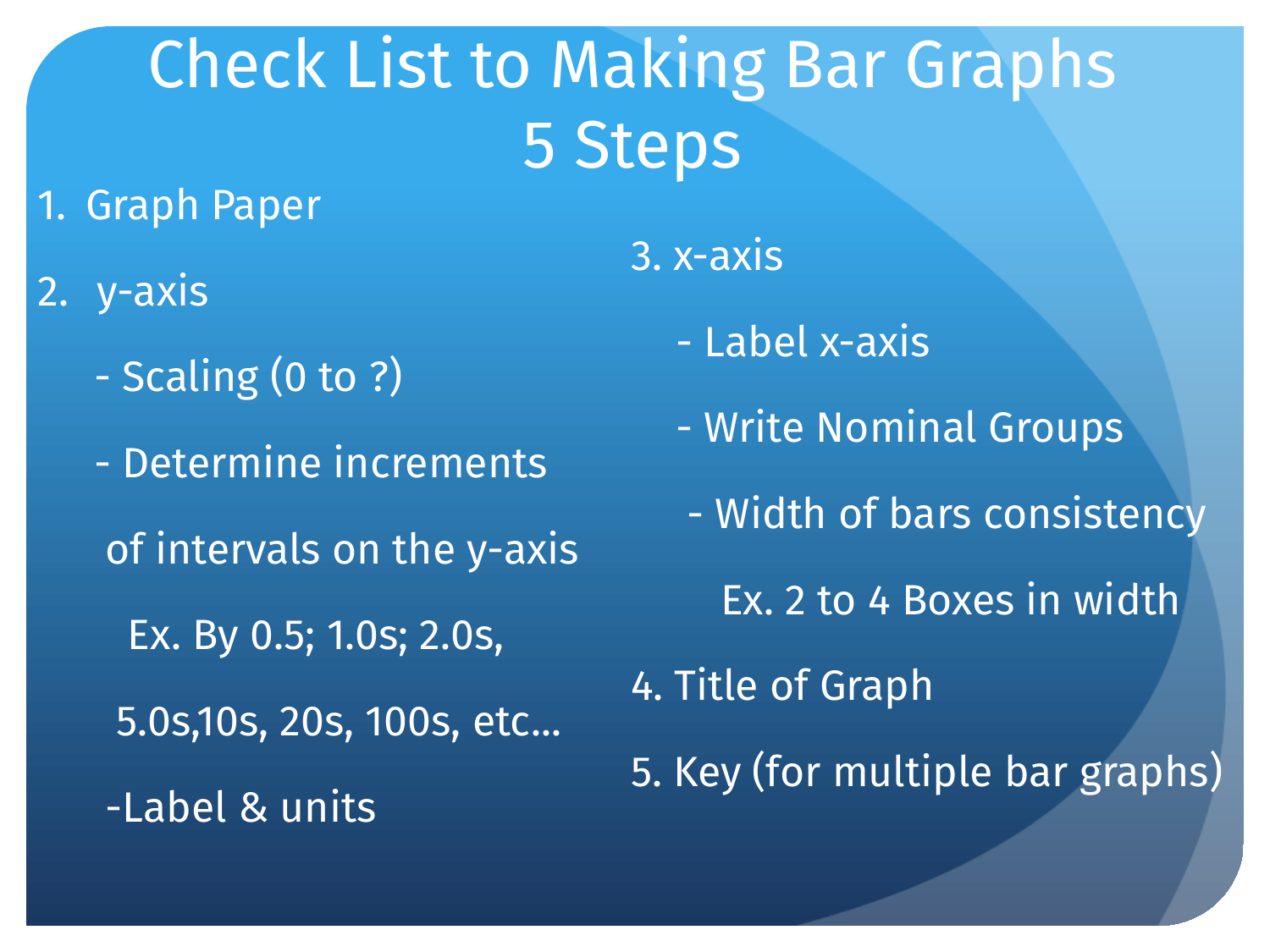

Check List to Making Bar Graphs
5 Steps
Graph Paper
 y-axis
     - Scaling (0 to ?)
     - Determine increments
      of intervals on the y-axis
        Ex. By 0.5; 1.0s; 2.0s,
       5.0s,10s, 20s, 100s, etc...
      -Label & units

3. x-axis
    - Label x-axis
    - Write Nominal Groups
     - Width of bars consistency
        Ex. 2 to 4 Boxes in width
4. Title of Graph
5. Key (for multiple bar graphs)